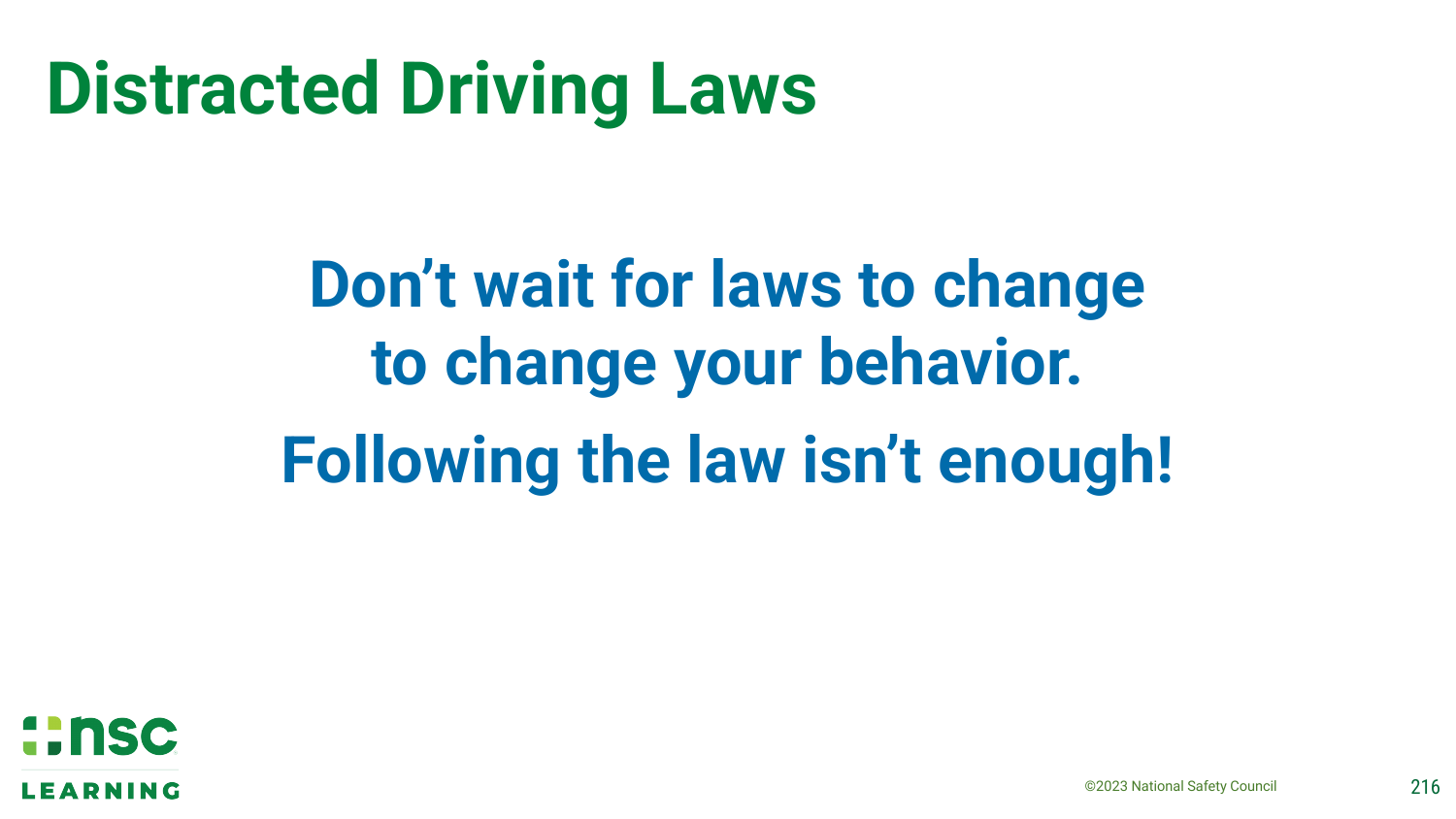

# Distracted Driving Laws
Don’t wait for laws to change to change your behavior.
Following the law isn’t enough!